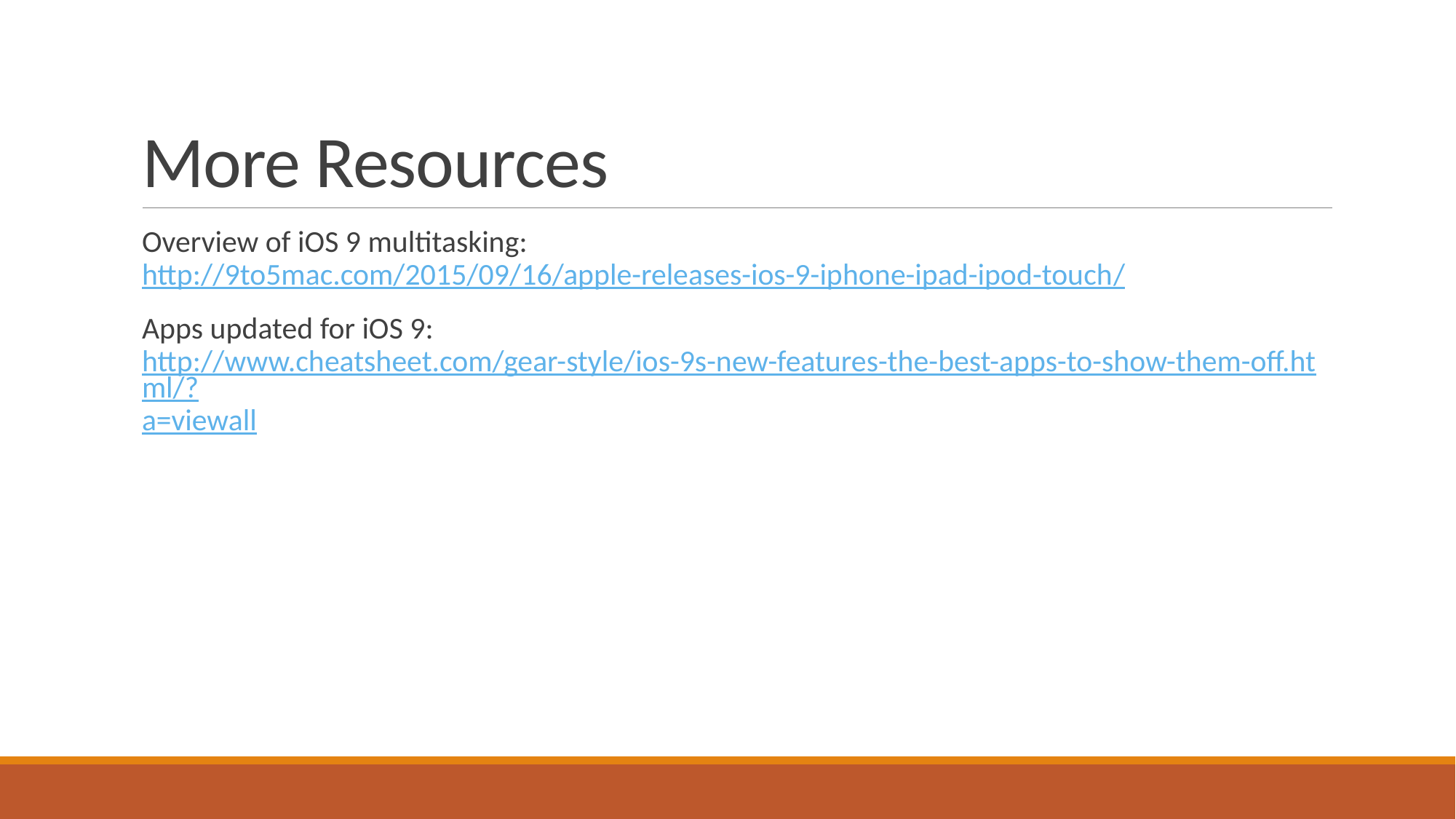

# More Resources
Overview of iOS 9 multitasking: http://9to5mac.com/2015/09/16/apple-releases-ios-9-iphone-ipad-ipod-touch/
Apps updated for iOS 9: http://www.cheatsheet.com/gear-style/ios-9s-new-features-the-best-apps-to-show-them-off.html/?a=viewall